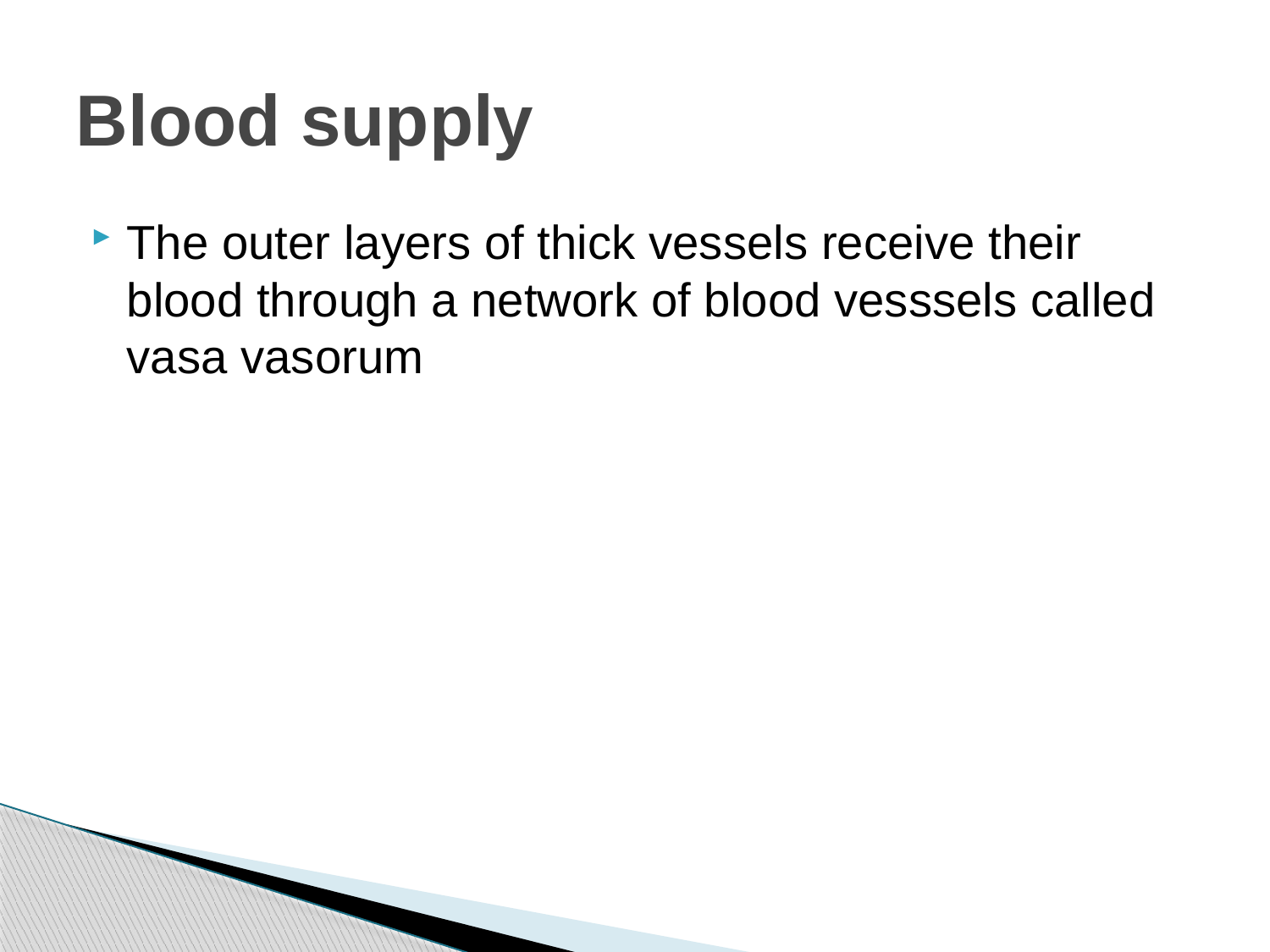

# Blood supply
The outer layers of thick vessels receive their blood through a network of blood vesssels called vasa vasorum